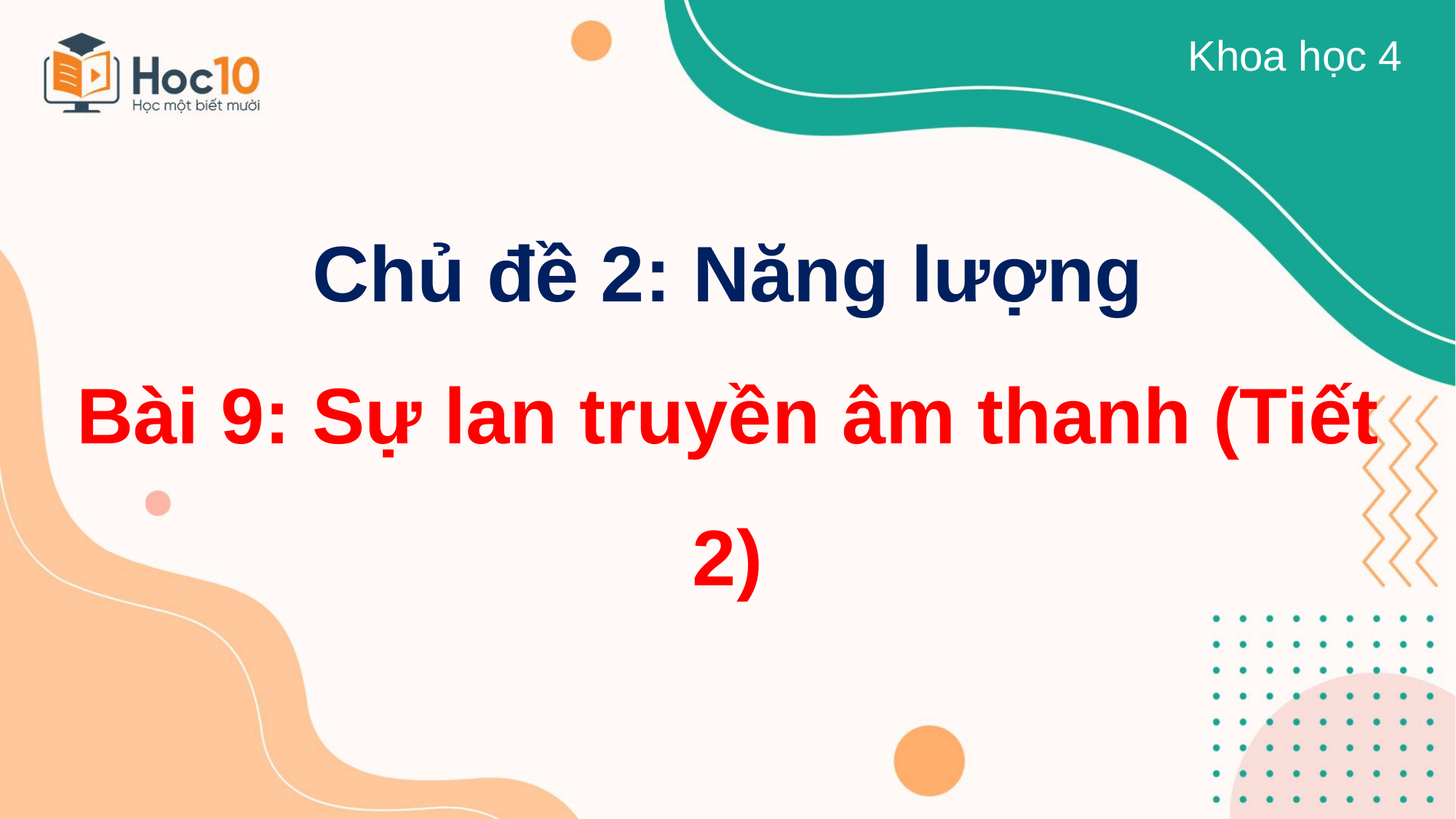

Khoa học 4
Chủ đề 2: Năng lượng
Bài 9: Sự lan truyền âm thanh (Tiết 2)